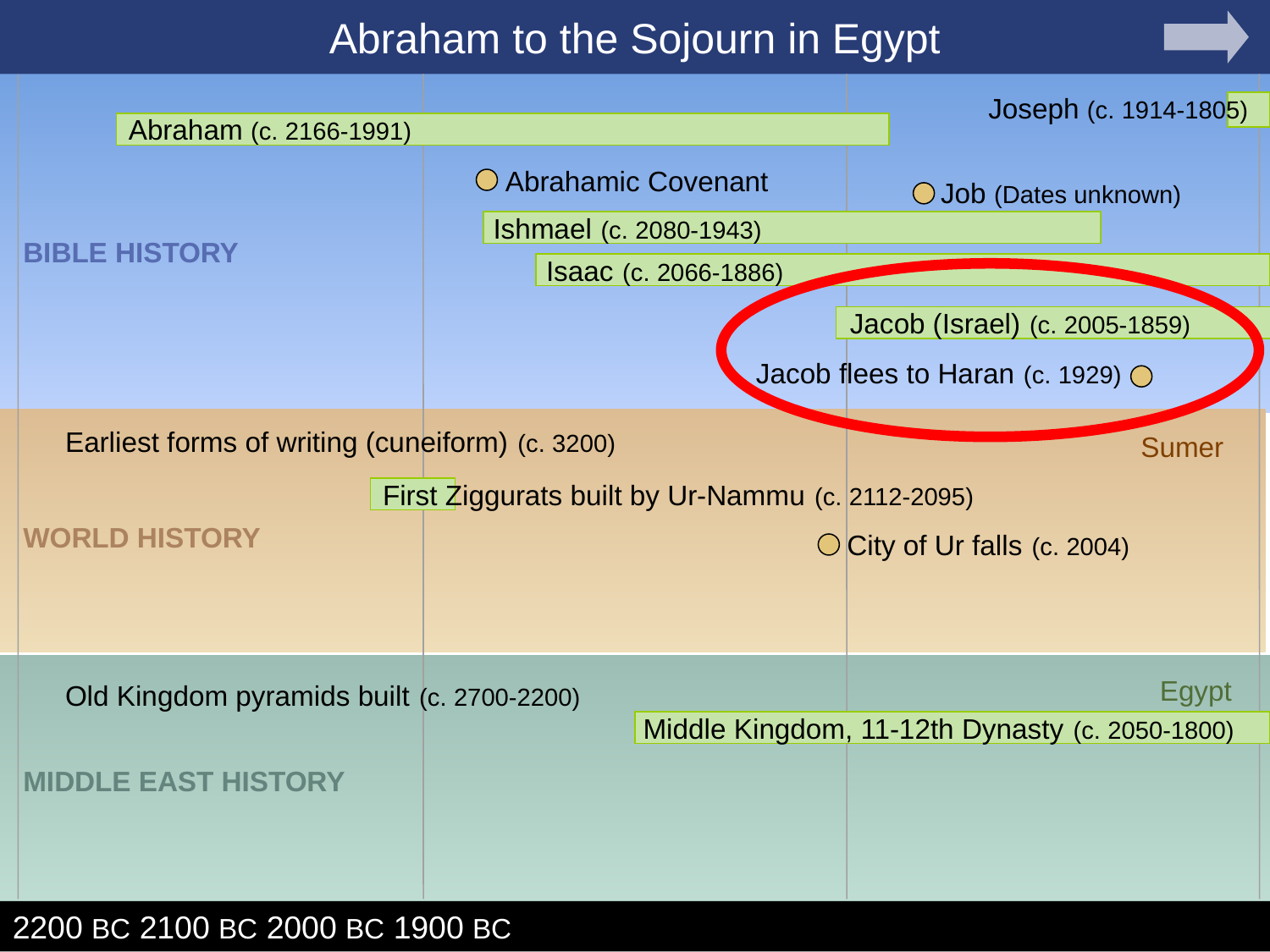

Abraham to the Sojourn in Egypt

Joseph (c. 1914-1805)

Abraham (c. 2166-1991)

Abrahamic Covenant

Job (Dates unknown)

Ishmael (c. 2080-1943)

BIBLE HISTORY
Isaac (c. 2066-1886)

Jacob (Israel) (c. 2005-1859)

Jacob flees to Haran (c. 1929)

Earliest forms of writing (cuneiform) (c. 3200)
Sumer
First Ziggurats built by Ur-Nammu (c. 2112-2095)

WORLD HISTORY
City of Ur falls (c. 2004)

Egypt
Old Kingdom pyramids built (c. 2700-2200)
Middle Kingdom, 11-12th Dynasty (c. 2050-1800)

MIDDLE EAST HISTORY
2200 BC	2100 BC	2000 BC	1900 BC